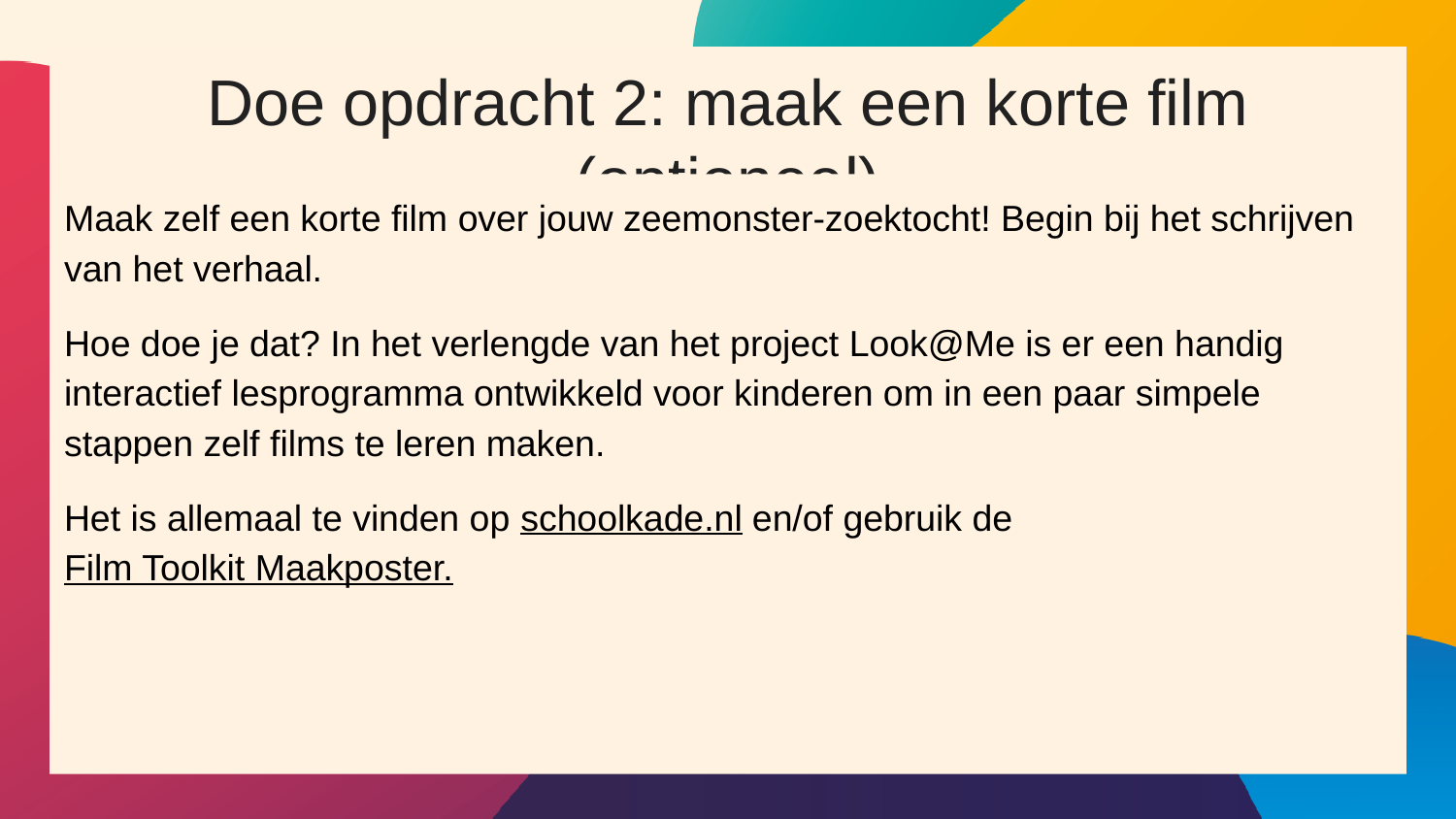

# Doe opdracht 2: maak een korte film (optioneel)
Maak zelf een korte film over jouw zeemonster-zoektocht! Begin bij het schrijven van het verhaal.
Hoe doe je dat? In het verlengde van het project Look@Me is er een handig interactief lesprogramma ontwikkeld voor kinderen om in een paar simpele stappen zelf films te leren maken.
Het is allemaal te vinden op schoolkade.nl en/of gebruik de Film Toolkit Maakposter.